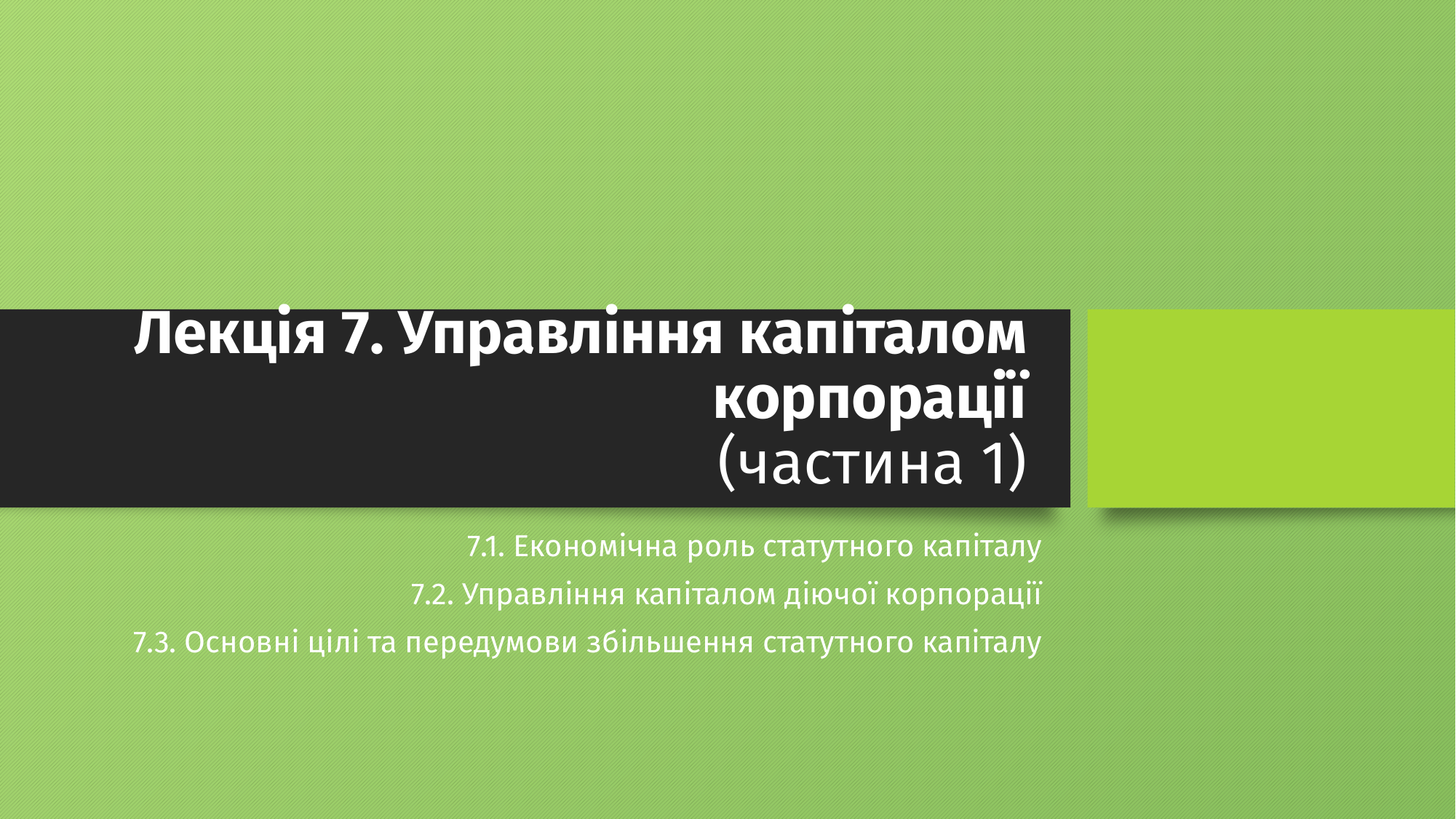

# Лекція 7. Управління капіталом корпорації (частина 1)
7.1. Економічна роль статутного капіталу
7.2. Управління капіталом діючої корпорації
7.3. Основні цілі та передумови збільшення статутного капіталу